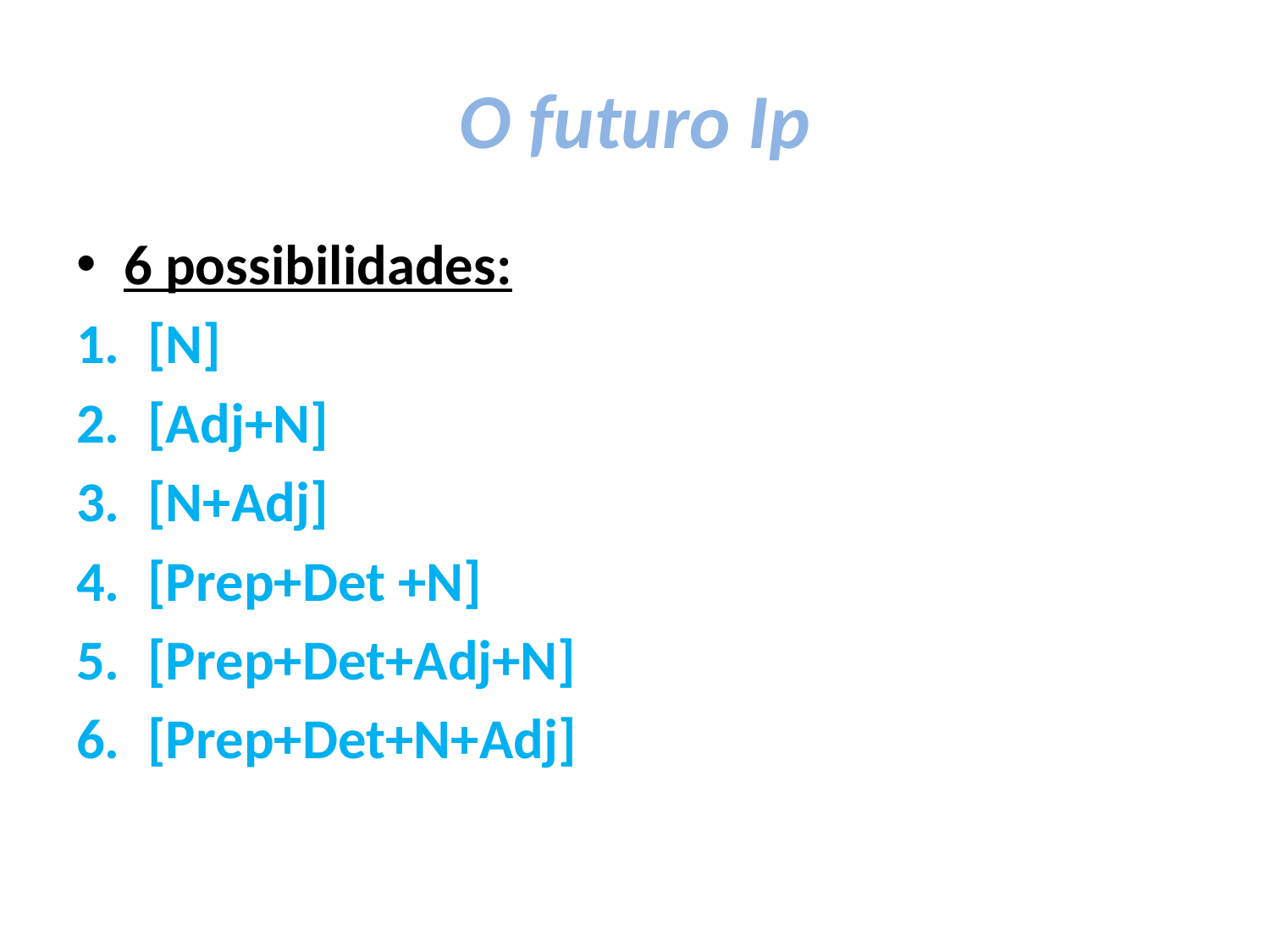

# O futuro Ip
6 possibilidades:
[N]
[Adj+N]
[N+Adj]
[Prep+Det +N]
[Prep+Det+Adj+N]
[Prep+Det+N+Adj]